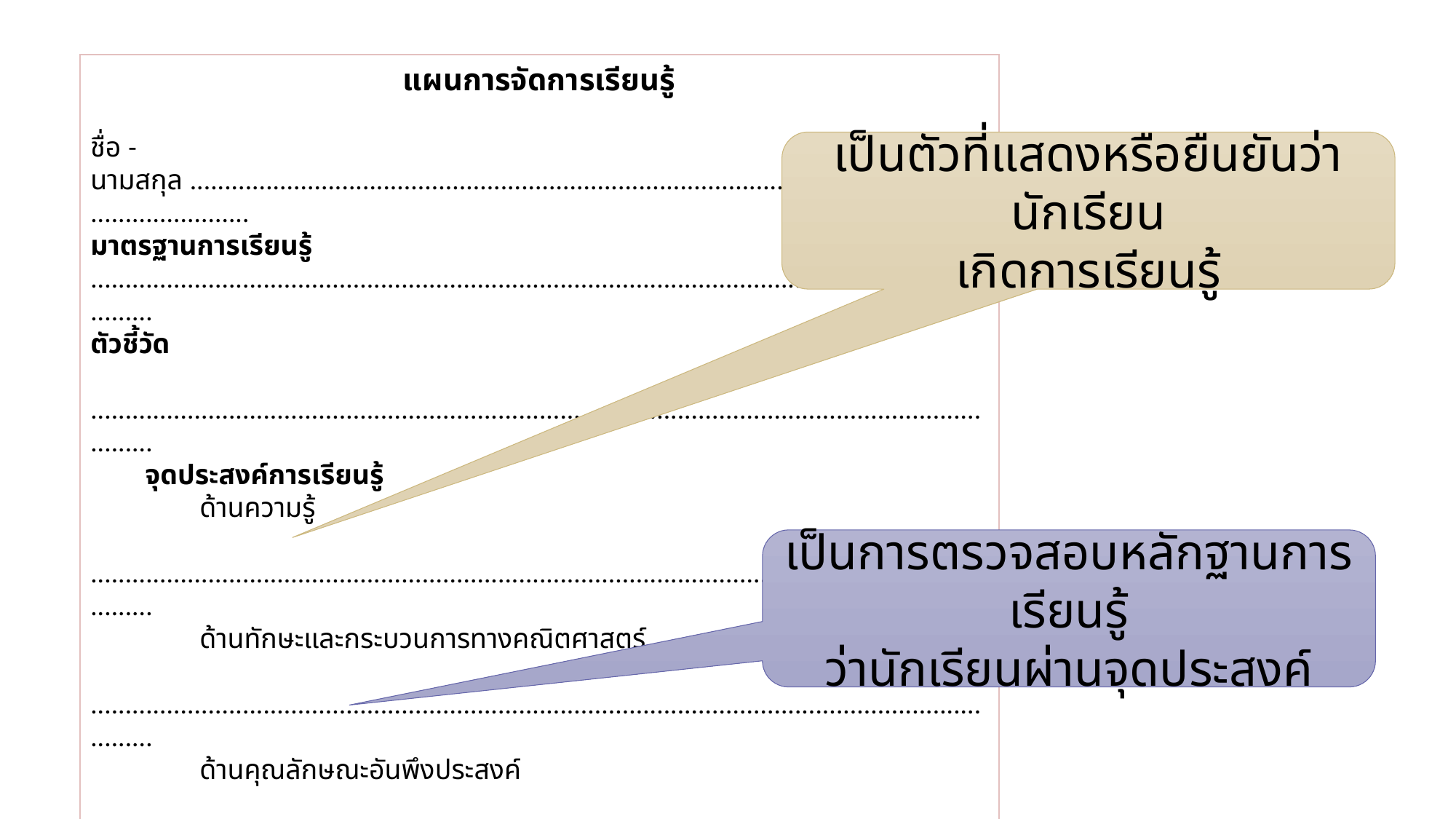

แผนการจัดการเรียนรู้

ชื่อ - นามสกุล ..........................................................................................................................................
มาตรฐานการเรียนรู้ 		..........................................................................................................................................
ตัวชี้วัด
	..........................................................................................................................................
จุดประสงค์การเรียนรู้
	ด้านความรู้
	..........................................................................................................................................
	ด้านทักษะและกระบวนการทางคณิตศาสตร์
	..........................................................................................................................................
	ด้านคุณลักษณะอันพึงประสงค์
	..........................................................................................................................................
หลักฐานการเรียนรู้
	..........................................................................................................................................
กิจกรรมการเรียนรู้
..........................................................................................................................................
..........................................................................................................................................
การวัดและประเมินผลการเรียนรู้
	..........................................................................................................................................
เป็นตัวที่แสดงหรือยืนยันว่านักเรียน
เกิดการเรียนรู้
เป็นการตรวจสอบหลักฐานการเรียนรู้
ว่านักเรียนผ่านจุดประสงค์